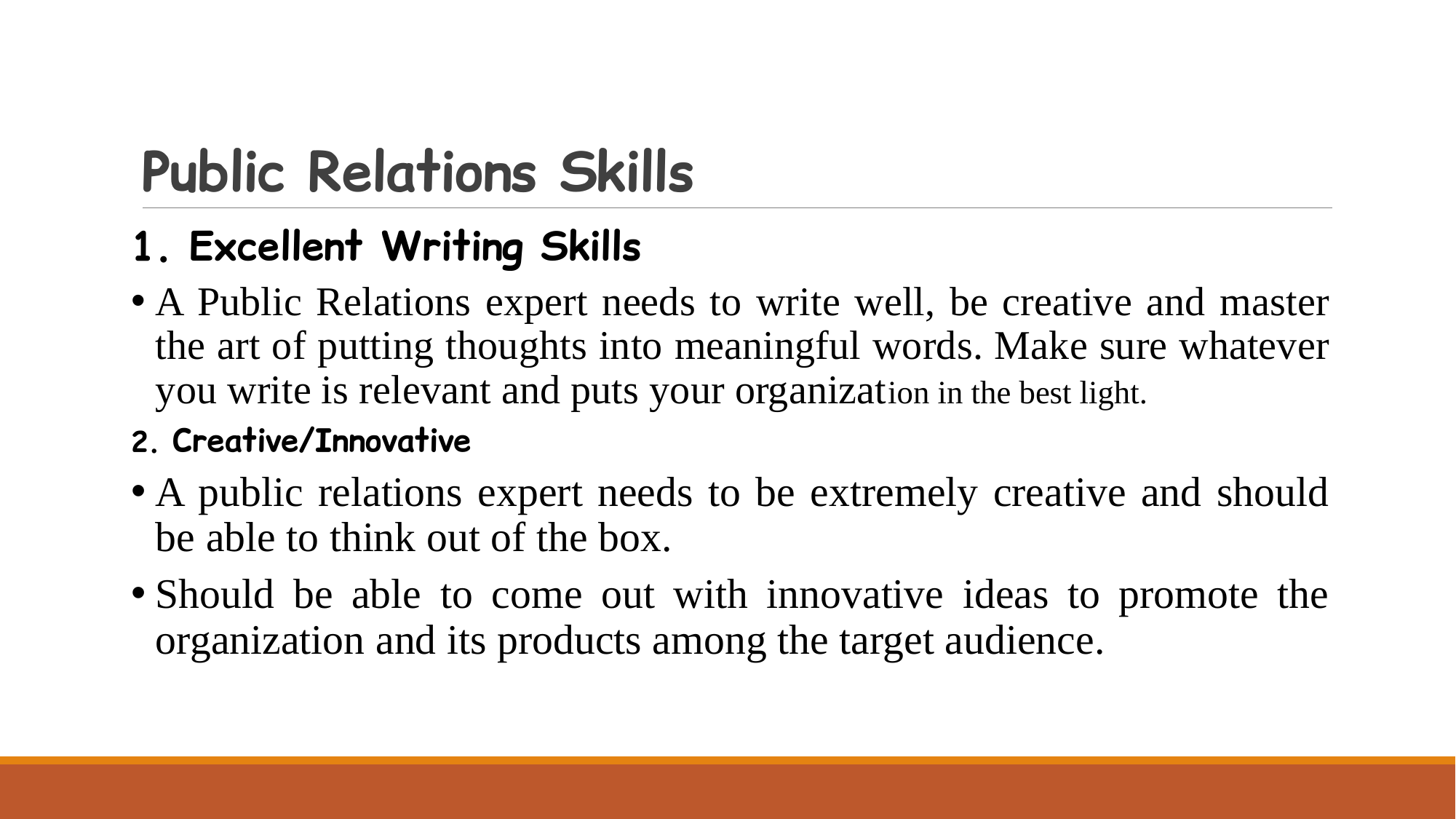

# Public Relations Skills
1. Excellent Writing Skills
A Public Relations expert needs to write well, be creative and master the art of putting thoughts into meaningful words. Make sure whatever you write is relevant and puts your organization in the best light.
2. Creative/Innovative
A public relations expert needs to be extremely creative and should be able to think out of the box.
Should be able to come out with innovative ideas to promote the organization and its products among the target audience.